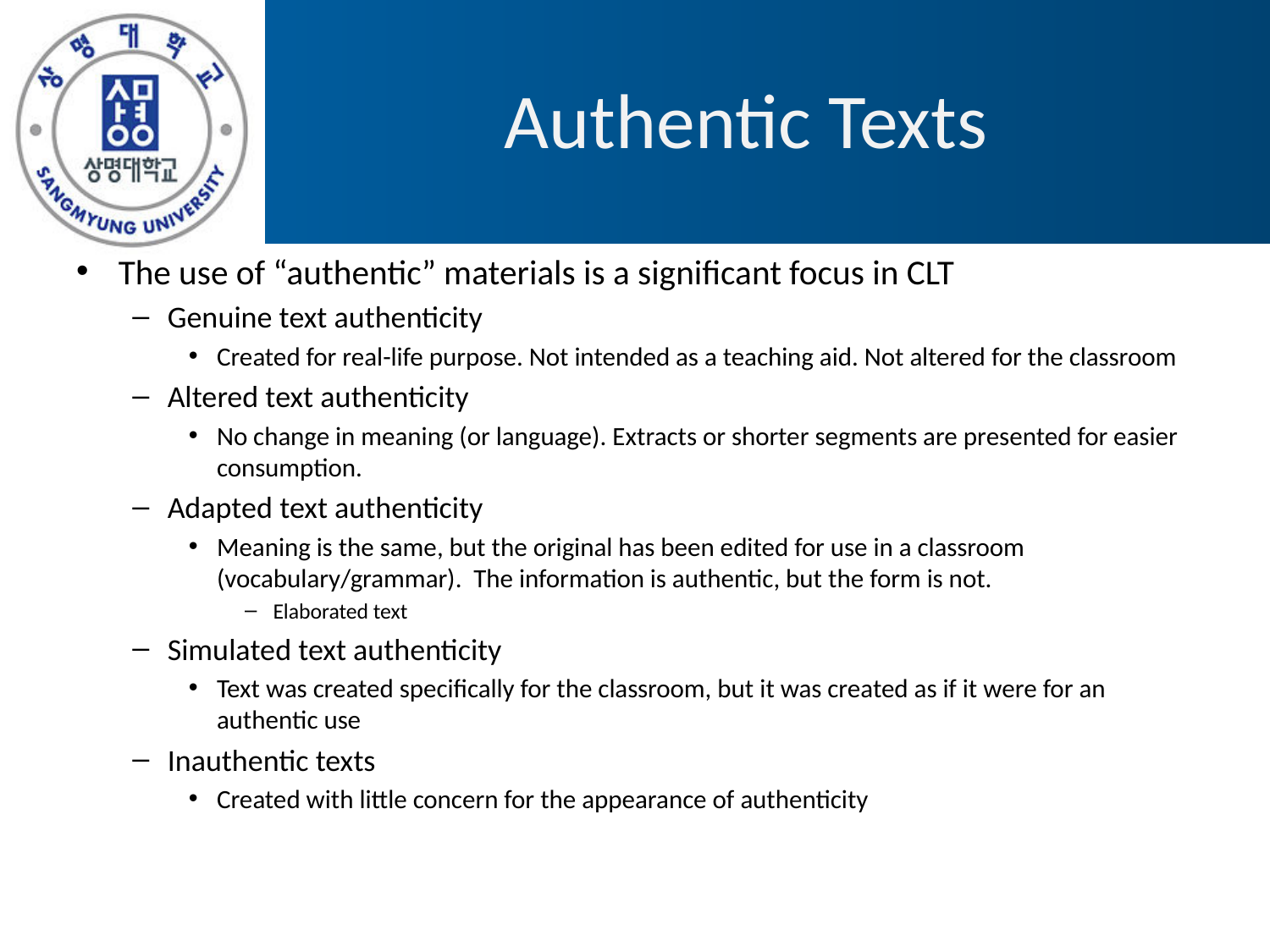

# Authentic Texts
The use of “authentic” materials is a significant focus in CLT
Genuine text authenticity
Created for real-life purpose. Not intended as a teaching aid. Not altered for the classroom
Altered text authenticity
No change in meaning (or language). Extracts or shorter segments are presented for easier consumption.
Adapted text authenticity
Meaning is the same, but the original has been edited for use in a classroom (vocabulary/grammar).  The information is authentic, but the form is not.
Elaborated text
Simulated text authenticity
Text was created specifically for the classroom, but it was created as if it were for an authentic use
Inauthentic texts
Created with little concern for the appearance of authenticity